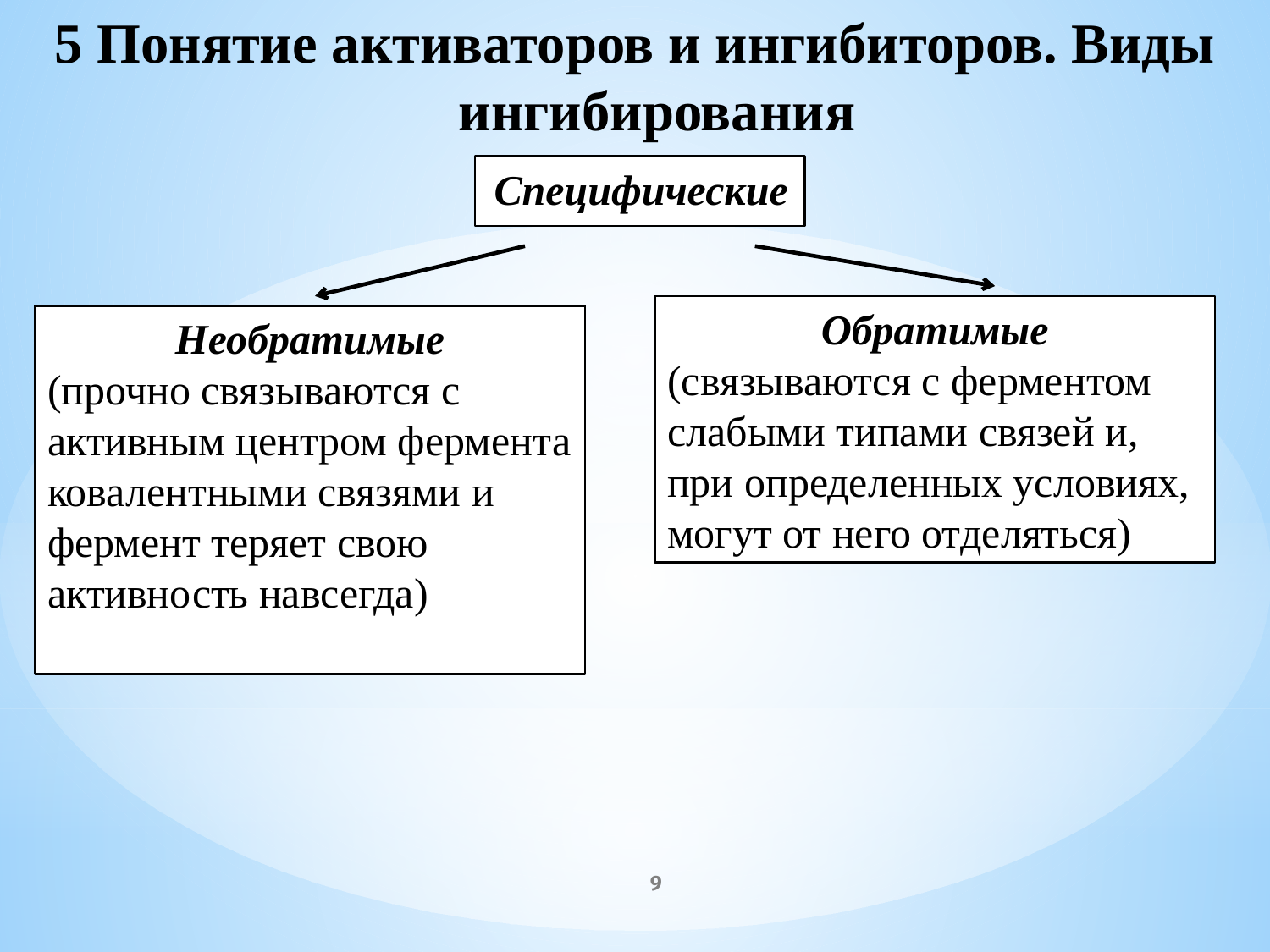

5 Понятие активаторов и ингибиторов. Виды ингибирования
Специфические
Обратимые
(связываются с ферментом слабыми типами связей и, при определенных условиях,  могут от него отделяться)
Необратимые
(прочно связываются с активным центром фермента ковалентными связями и фермент теряет свою активность навсегда)

9